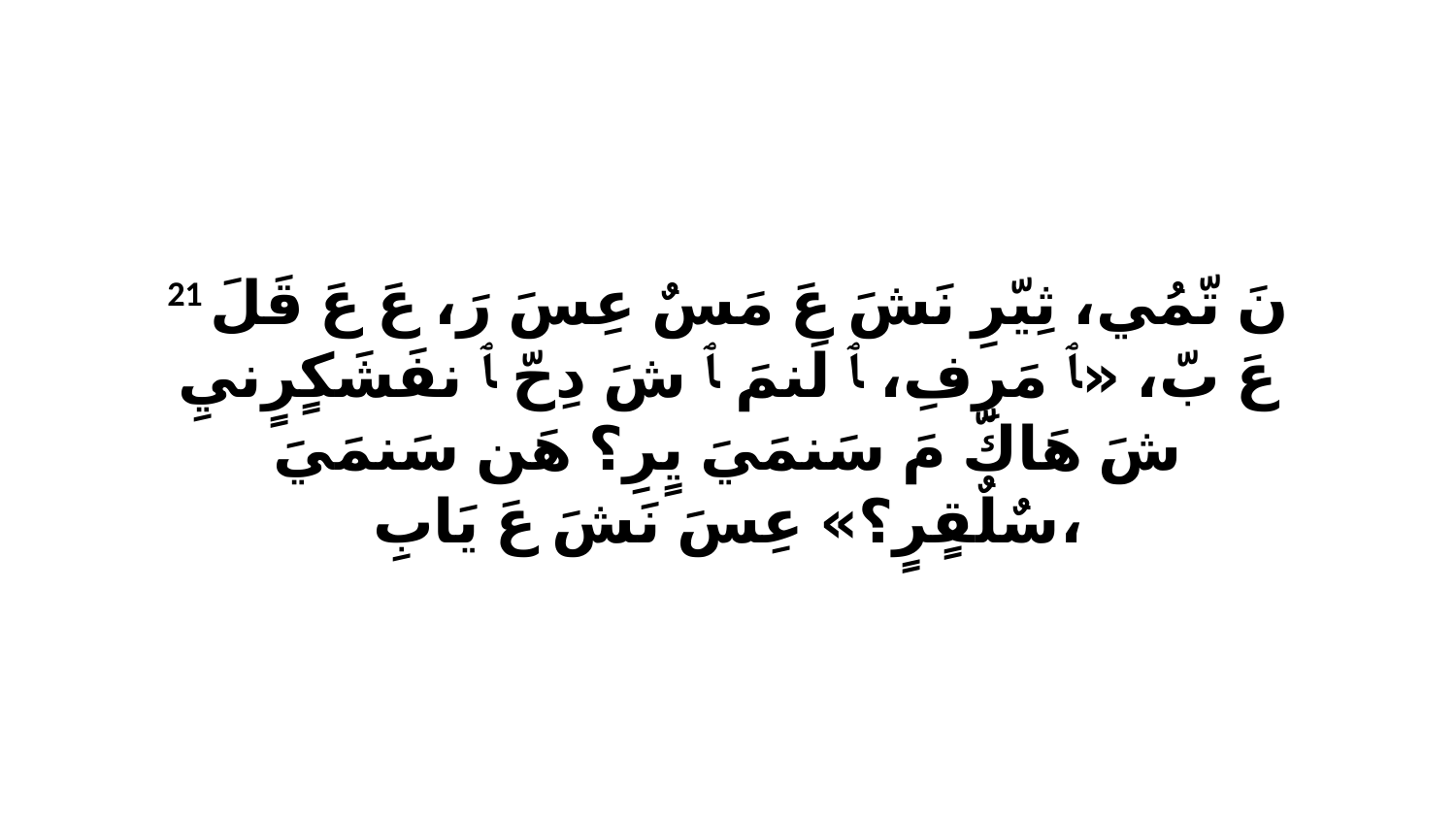

21 نَ تّمُي، ثِيّرِ نَشَ عَ مَسٌ عِسَ رَ، عَ عَ قَلَ عَ بّ، «ﭑ مَرِفِ، ﭑ لَنمَ ﭑ شَ دِحّ ﭑ نفَشَكٍرٍنيِ شَ هَاكّ مَ سَنمَيَ يٍرِ؟ هَن سَنمَيَ سٌلٌقٍرٍ؟» عِسَ نَشَ عَ يَابِ،